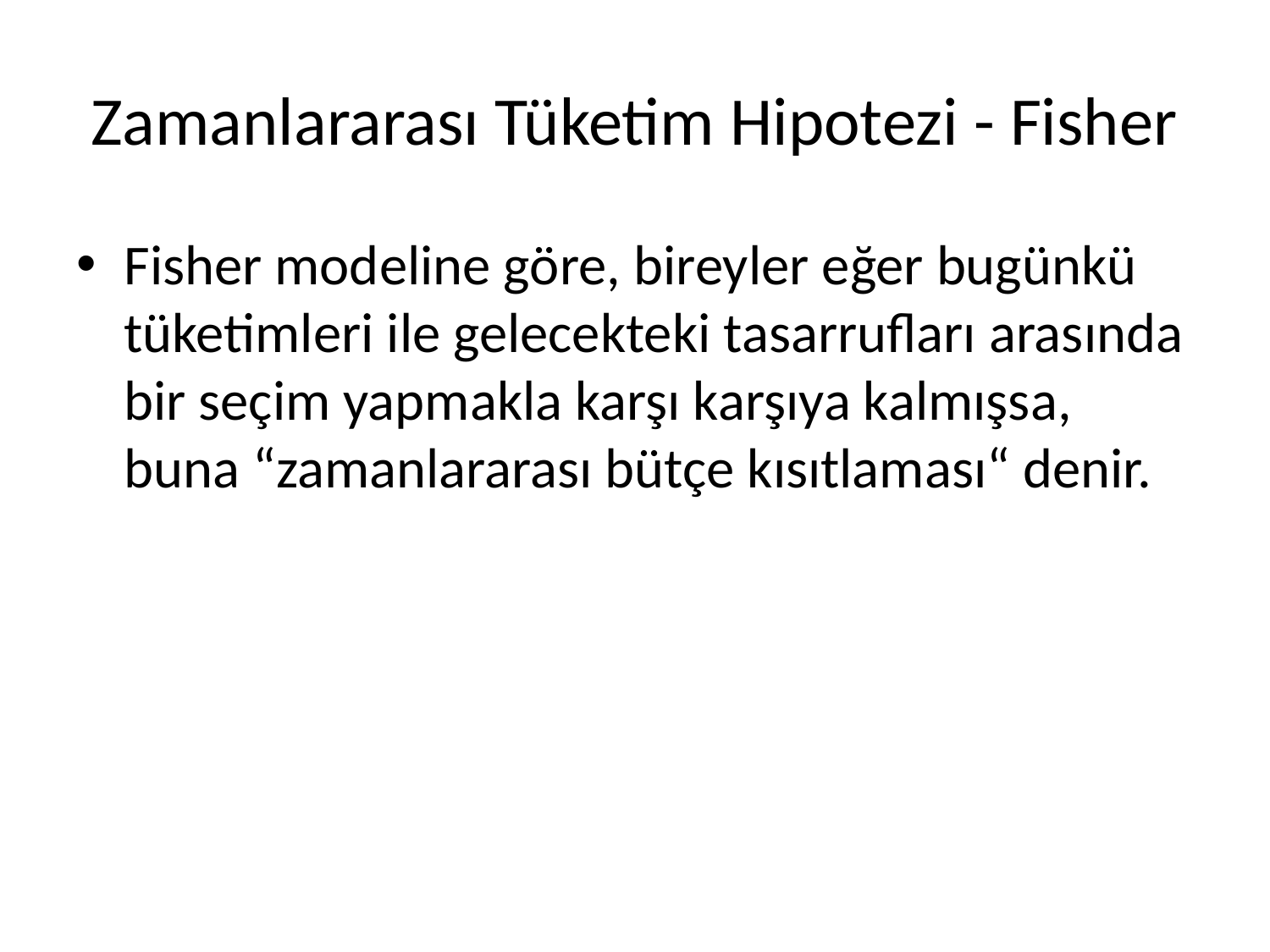

# Zamanlararası Tüketim Hipotezi - Fisher
Fisher modeline göre, bireyler eğer bugünkü tüketimleri ile gelecekteki tasarrufları arasında bir seçim yapmakla karşı karşıya kalmışsa, buna “zamanlararası bütçe kısıtlaması“ denir.